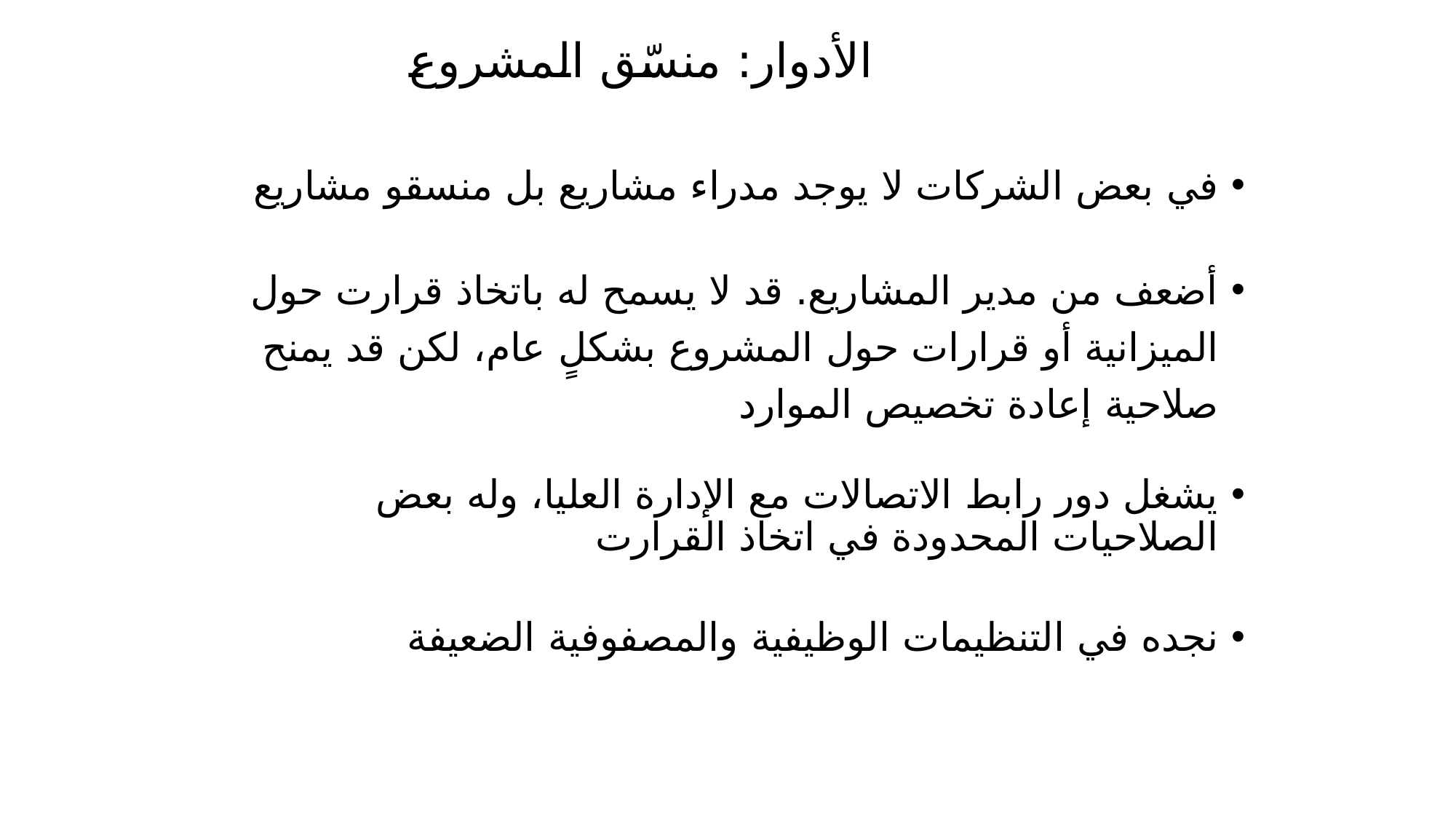

# الأدوار: منسّق المشروع
في بعض الشركات لا يوجد مدراء مشاريع بل منسقو مشاريع

أضعف من مدير المشاريع. قد لا يسمح له باتخاذ قرارت حول الميزانية أو قرارات حول المشروع بشكلٍ عام، لكن قد يمنح صلاحية إعادة تخصيص الموارد

يشغل دور رابط الاتصالات مع الإدارة العليا، وله بعض الصلاحيات المحدودة في اتخاذ القرارت

نجده في التنظيمات الوظيفية والمصفوفية الضعيفة
64